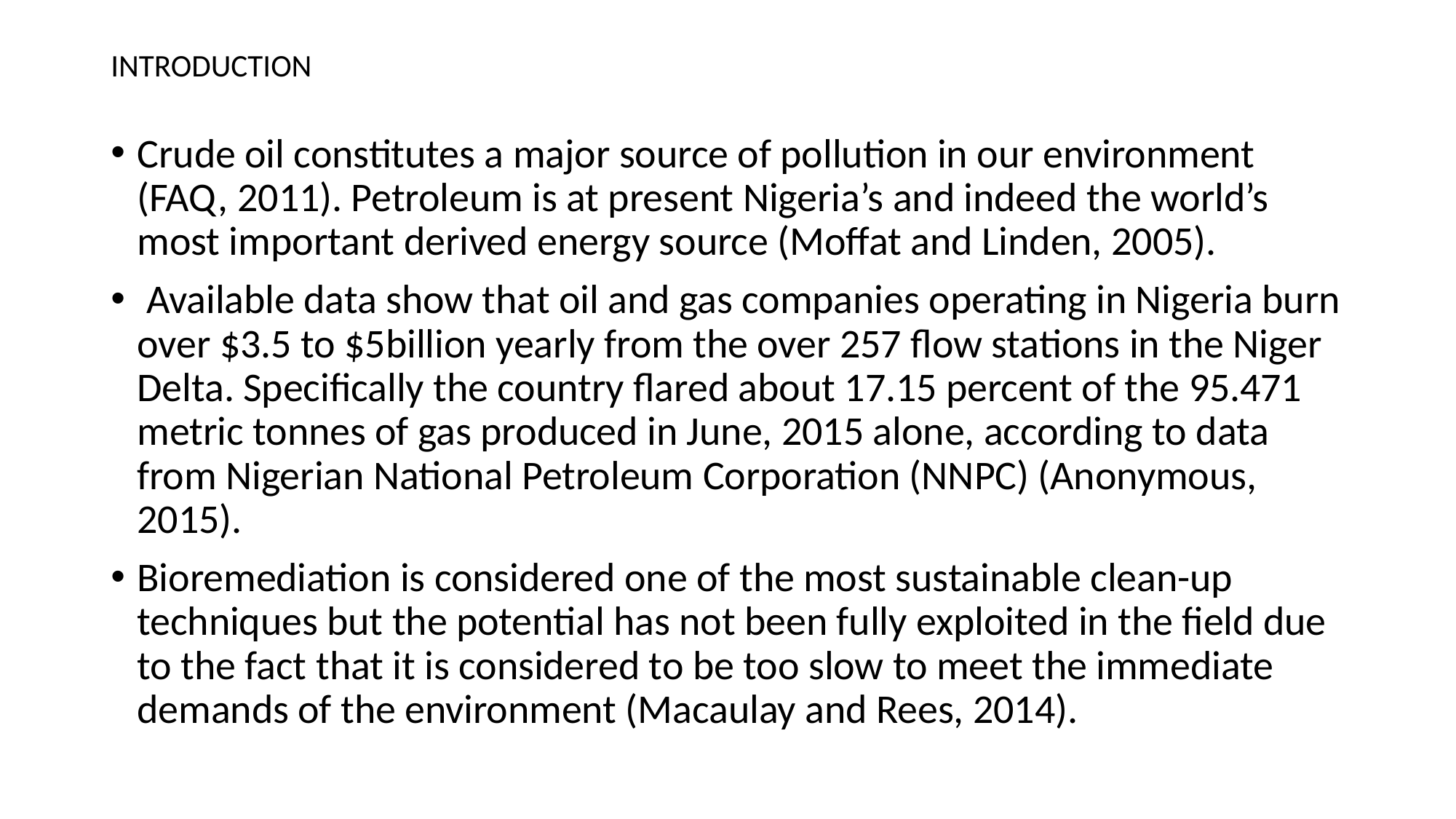

# INTRODUCTION
Crude oil constitutes a major source of pollution in our environment (FAQ, 2011). Petroleum is at present Nigeria’s and indeed the world’s most important derived energy source (Moffat and Linden, 2005).
 Available data show that oil and gas companies operating in Nigeria burn over $3.5 to $5billion yearly from the over 257 flow stations in the Niger Delta. Specifically the country flared about 17.15 percent of the 95.471 metric tonnes of gas produced in June, 2015 alone, according to data from Nigerian National Petroleum Corporation (NNPC) (Anonymous, 2015).
Bioremediation is considered one of the most sustainable clean-up techniques but the potential has not been fully exploited in the field due to the fact that it is considered to be too slow to meet the immediate demands of the environment (Macaulay and Rees, 2014).